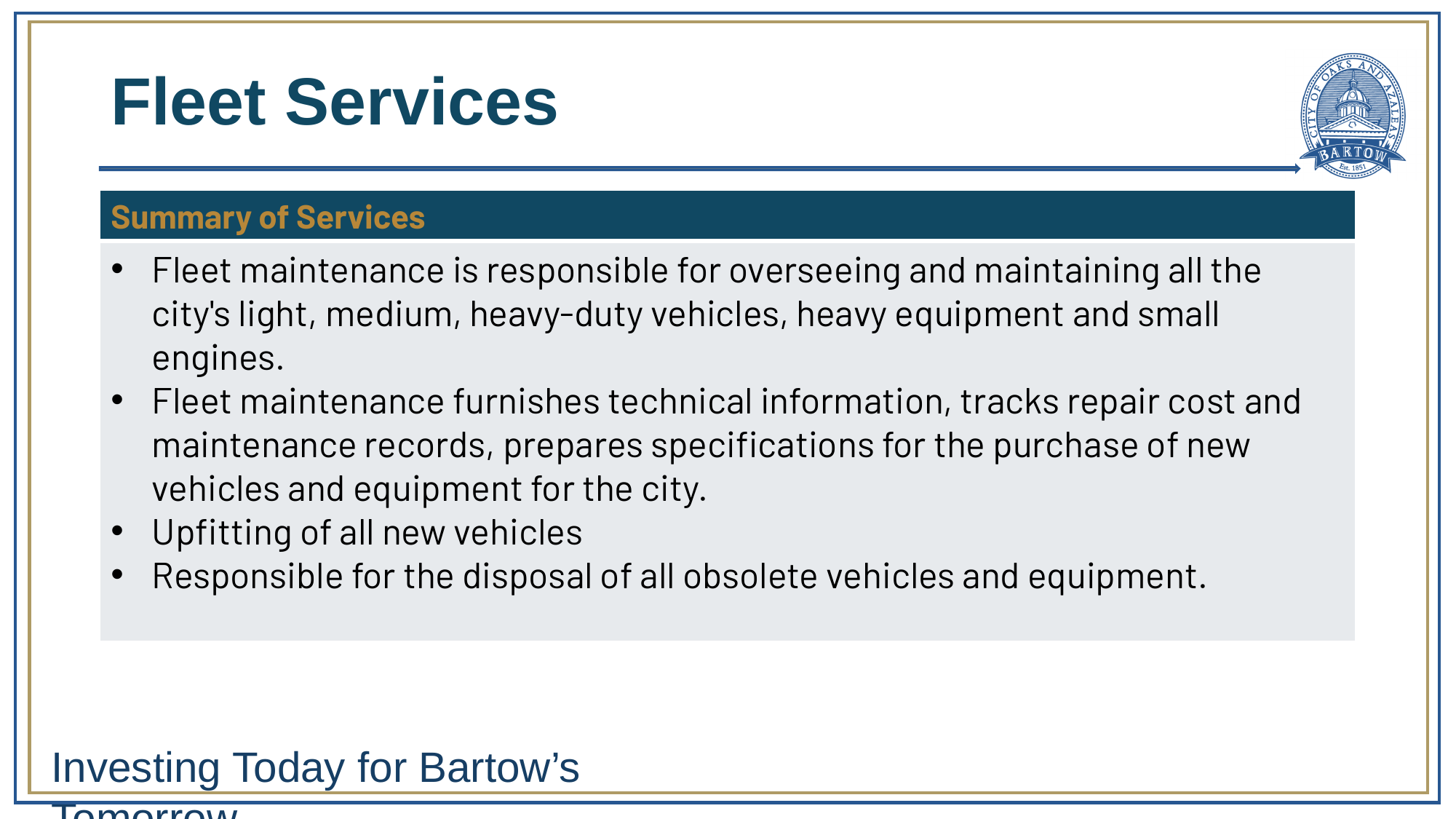

# Fleet Services
| Summary of Services |
| --- |
| Fleet maintenance is responsible for overseeing and maintaining all the city's light, medium, heavy-duty vehicles, heavy equipment and small engines.  Fleet maintenance furnishes technical information, tracks repair cost and maintenance records, prepares specifications for the purchase of new vehicles and equipment for the city.  Upfitting of all new vehicles Responsible for the disposal of all obsolete vehicles and equipment. |